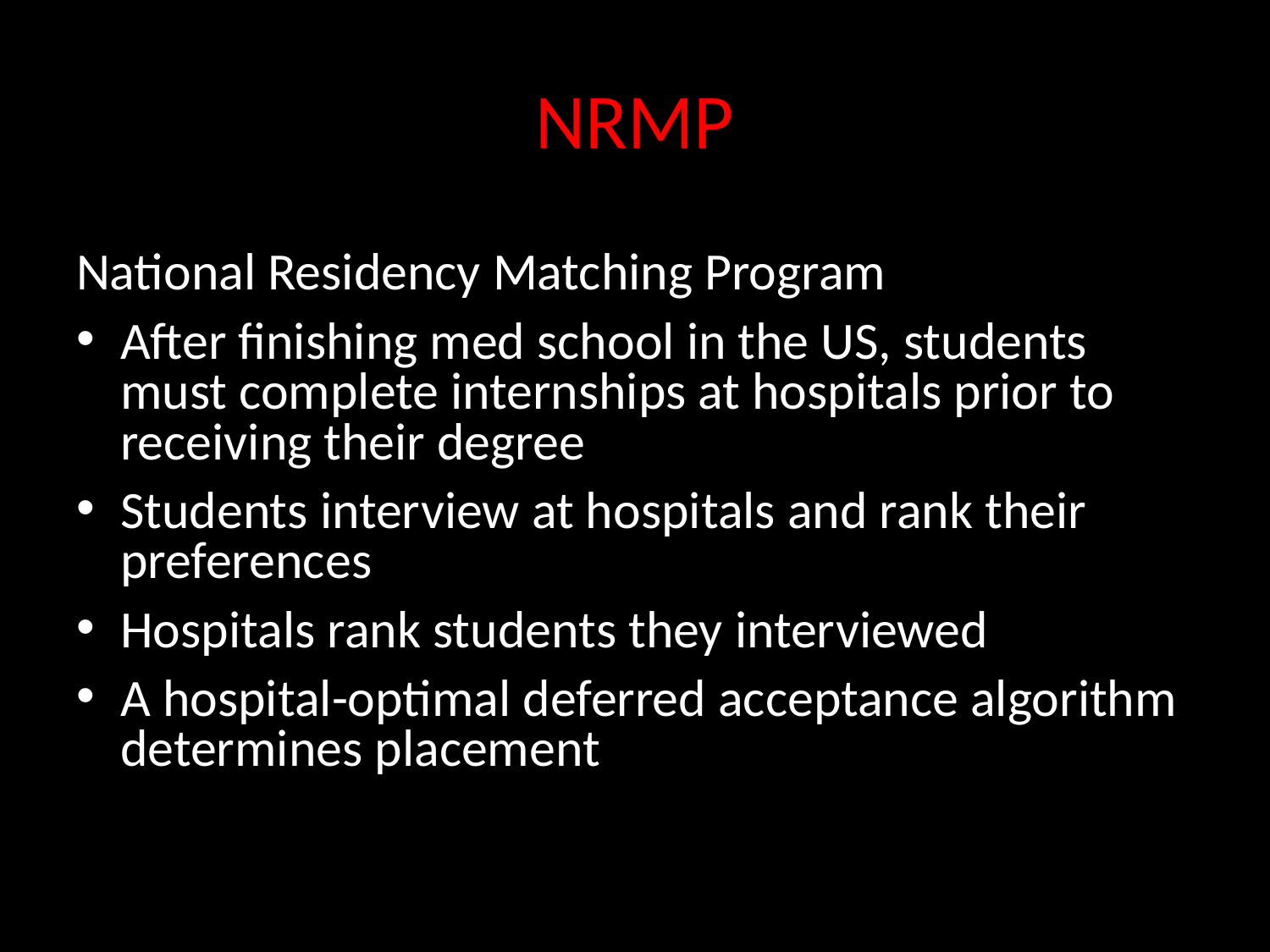

# NRMP
National Residency Matching Program
After finishing med school in the US, students must complete internships at hospitals prior to receiving their degree
Students interview at hospitals and rank their preferences
Hospitals rank students they interviewed
A hospital-optimal deferred acceptance algorithm determines placement